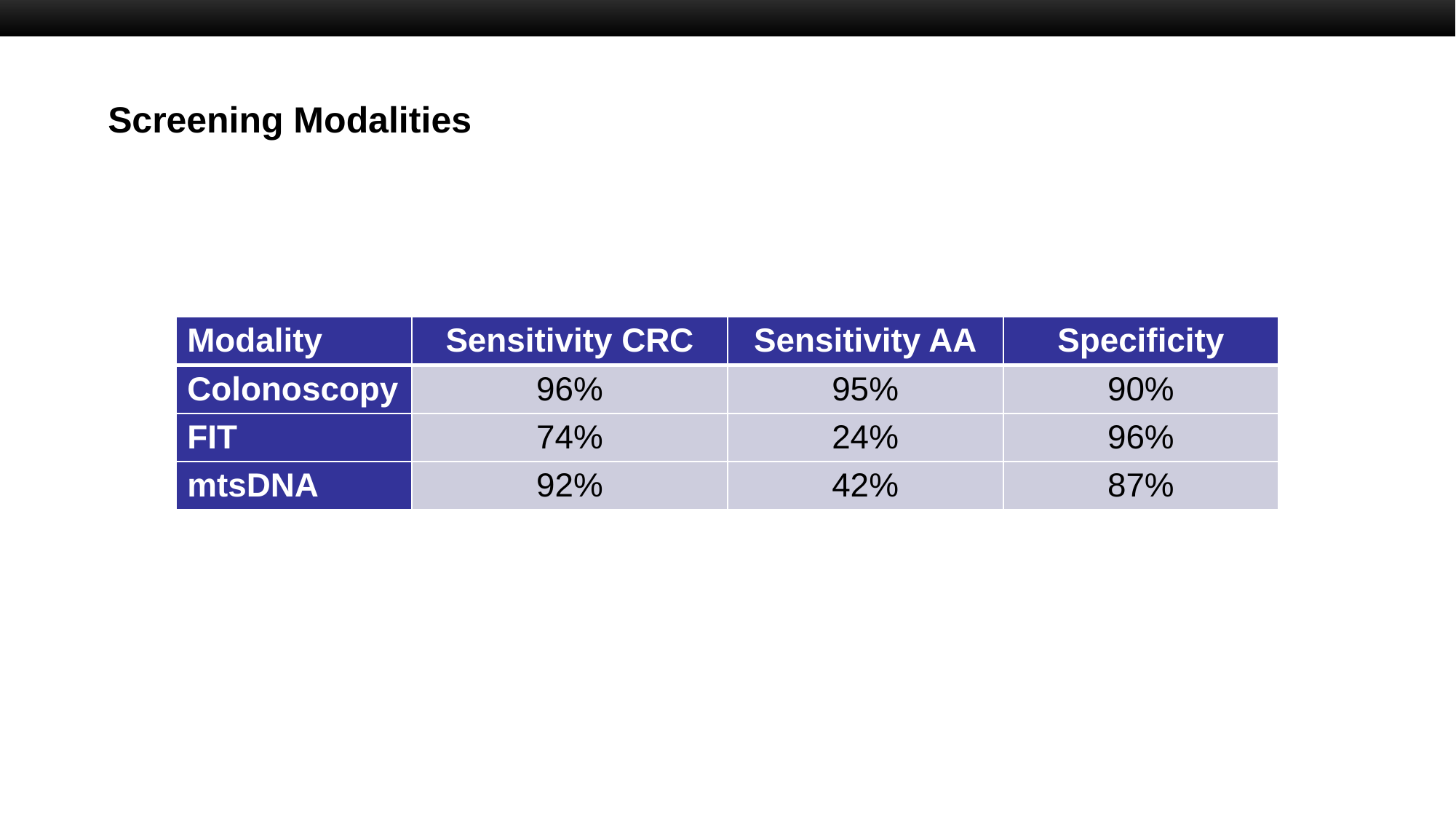

# Screening Modalities
| Modality | Sensitivity CRC | Sensitivity AA | Specificity |
| --- | --- | --- | --- |
| Colonoscopy | 96% | 95% | 90% |
| FIT | 74% | 24% | 96% |
| mtsDNA | 92% | 42% | 87% |